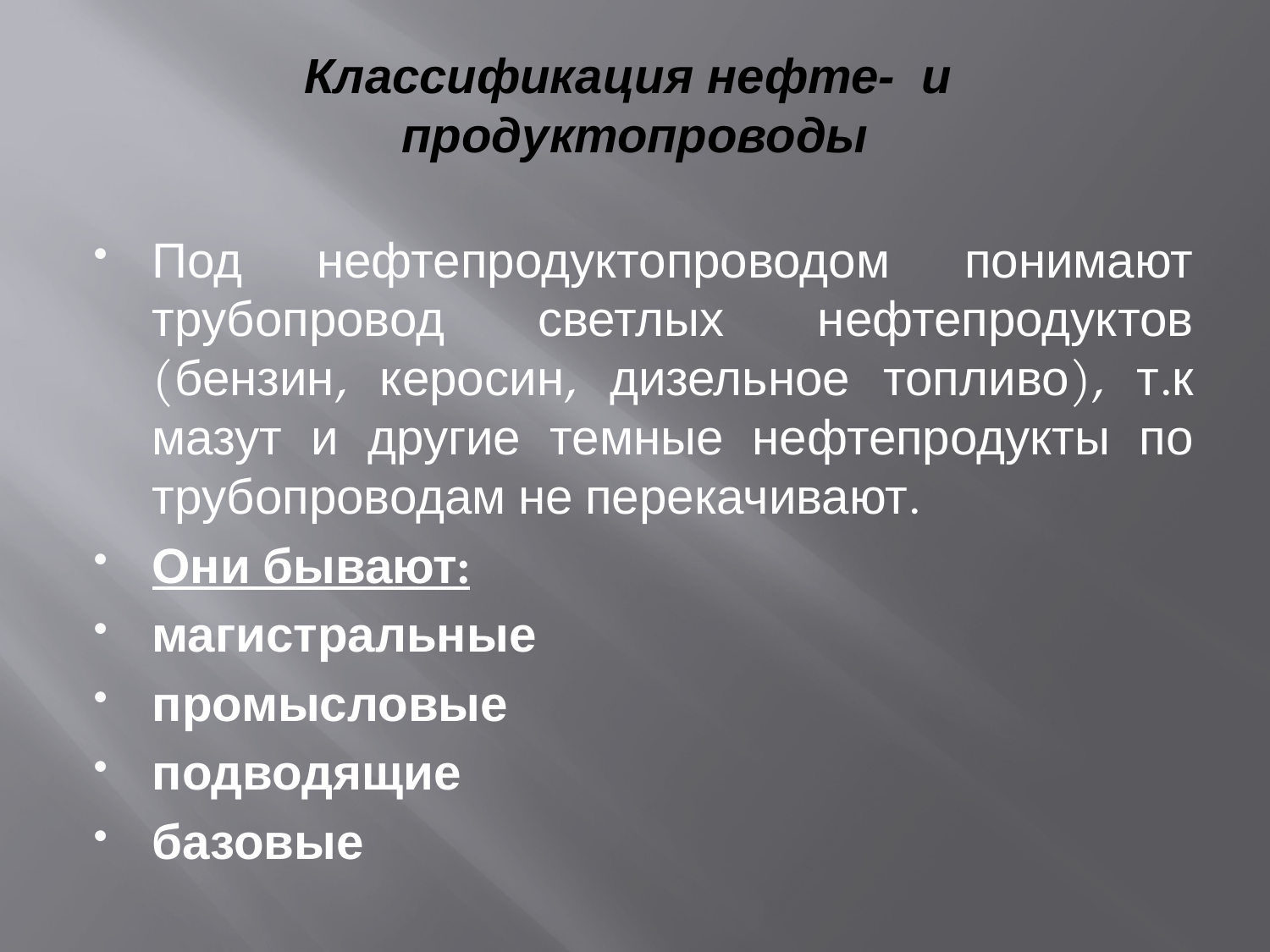

# Классификация нефте-  и  продуктопроводы
Под нефтепродуктопроводом понимают трубопровод светлых нефтепродуктов (бензин, керосин, дизельное топливо), т.к мазут и другие темные нефтепродукты по трубопроводам не перекачивают.
Они бывают:
магистральные
промысловые
подводящие
базовые